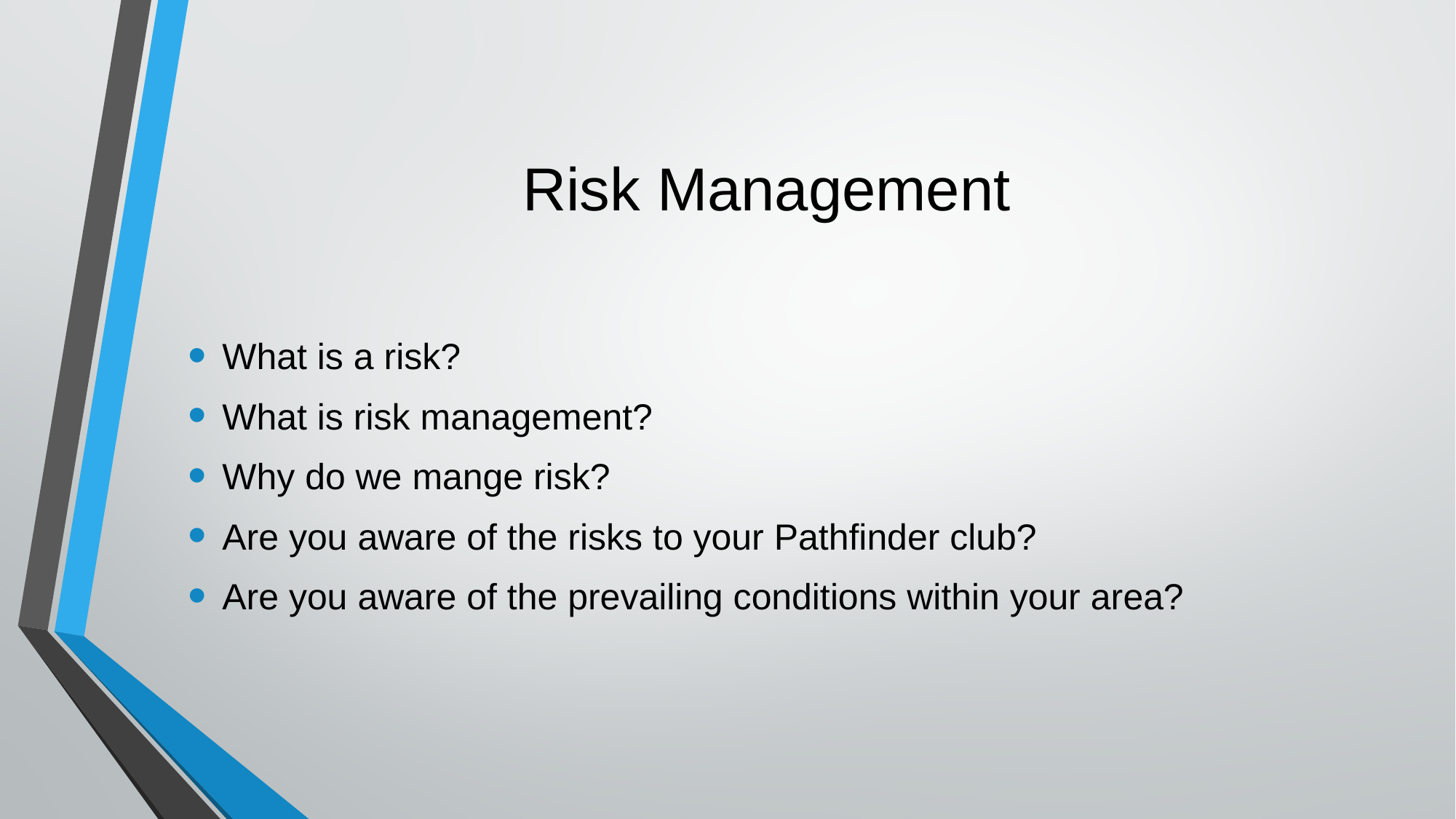

# Risk Management
What is a risk?
What is risk management?
Why do we mange risk?
Are you aware of the risks to your Pathfinder club?
Are you aware of the prevailing conditions within your area?